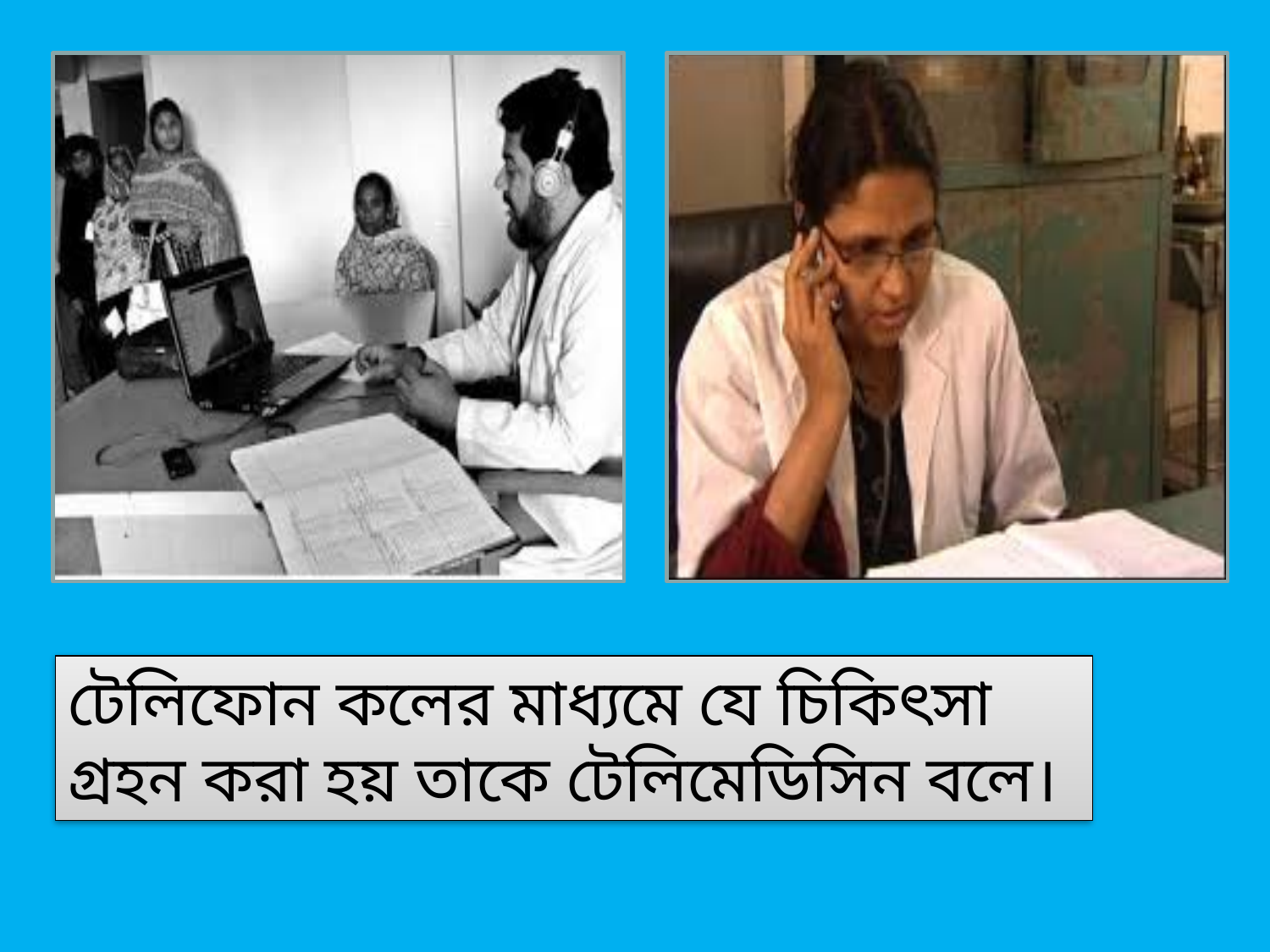

টেলিফোন কলের মাধ্যমে যে চিকিৎসা গ্রহন করা হয় তাকে টেলিমেডিসিন বলে।